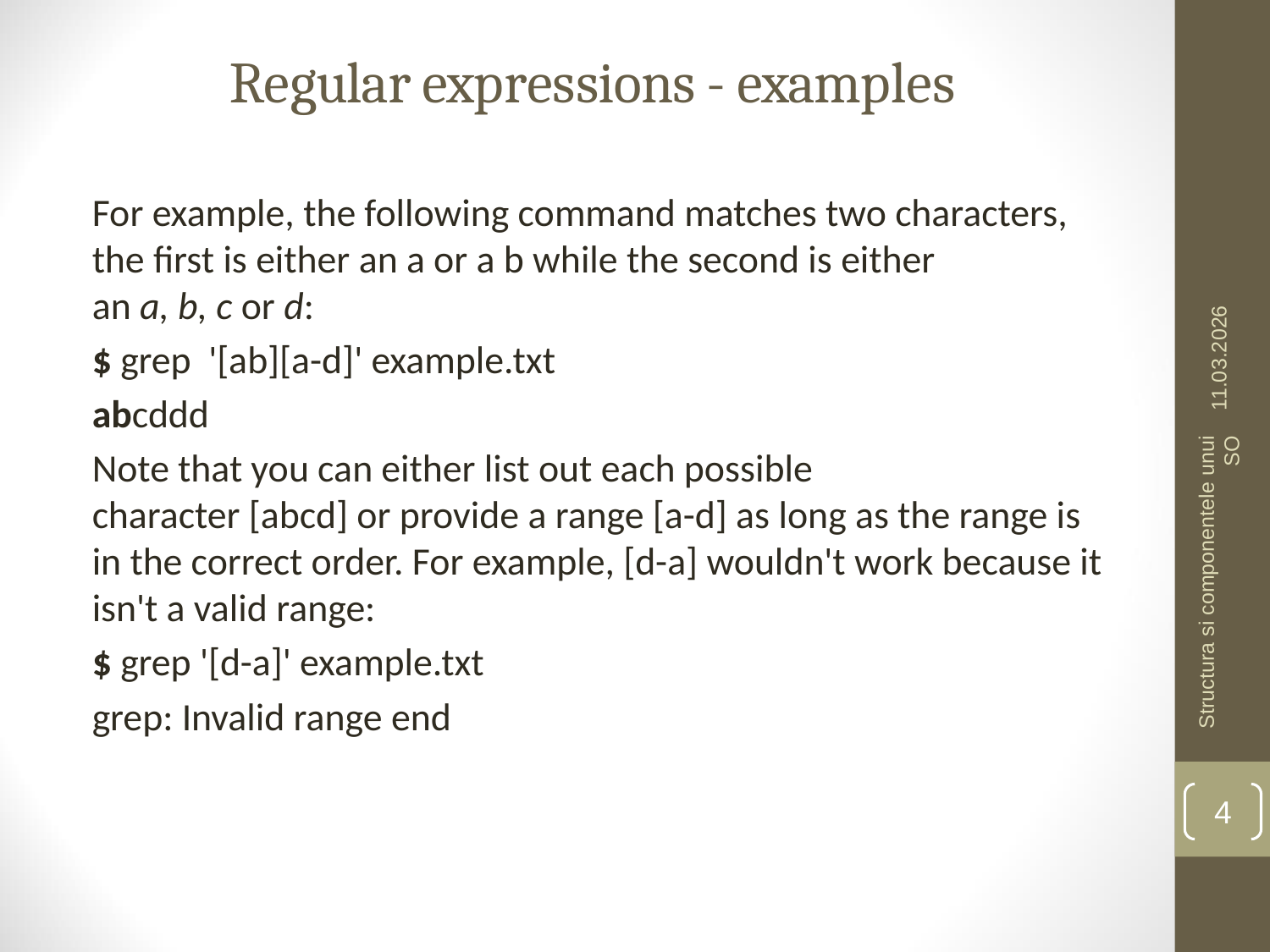

# Regular expressions - examples

For example, the following command matches two characters, the first is either an a or a b while the second is either an a, b, c or d:
$ grep  '[ab][a-d]' example.txt
abcddd
Note that you can either list out each possible character [abcd] or provide a range [a-d] as long as the range is in the correct order. For example, [d-a] wouldn't work because it isn't a valid range:
$ grep '[d-a]' example.txt
grep: Invalid range end
11.03.2026
Structura si componentele unui SO
4